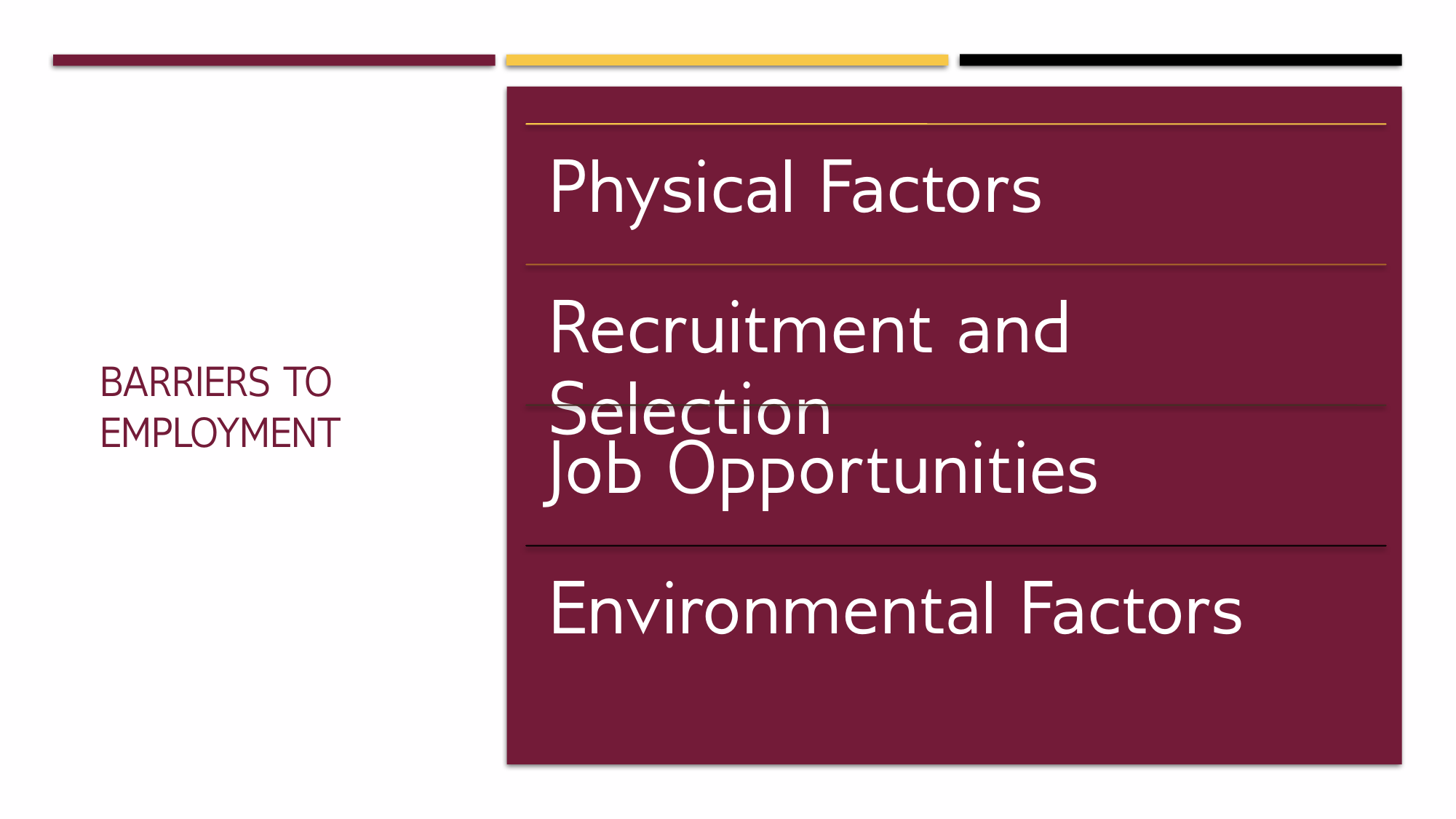

# Barriers to employment
Physical Factors
Recruitment and Selection
Job Opportunities
Environmental Factors